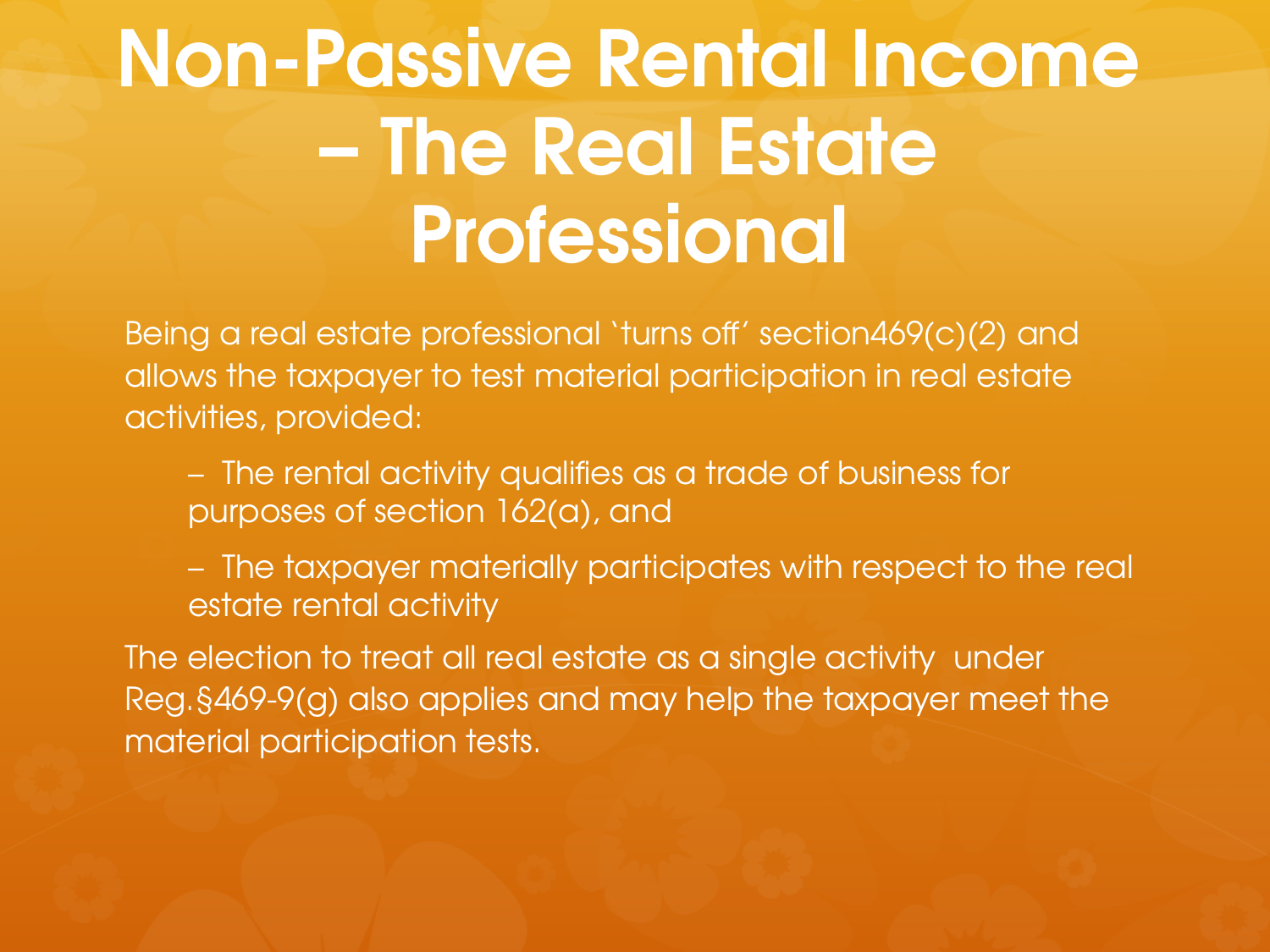

# Non-Passive Rental Income – The Real Estate Professional
Being a real estate professional ‘turns off’ section469(c)(2) and allows the taxpayer to test material participation in real estate activities, provided:
–  The rental activity qualifies as a trade of business for purposes of section 162(a), and
–  The taxpayer materially participates with respect to the real estate rental activity
The election to treat all real estate as a single activity  under Reg.§469-9(g) also applies and may help the taxpayer meet the material participation tests.